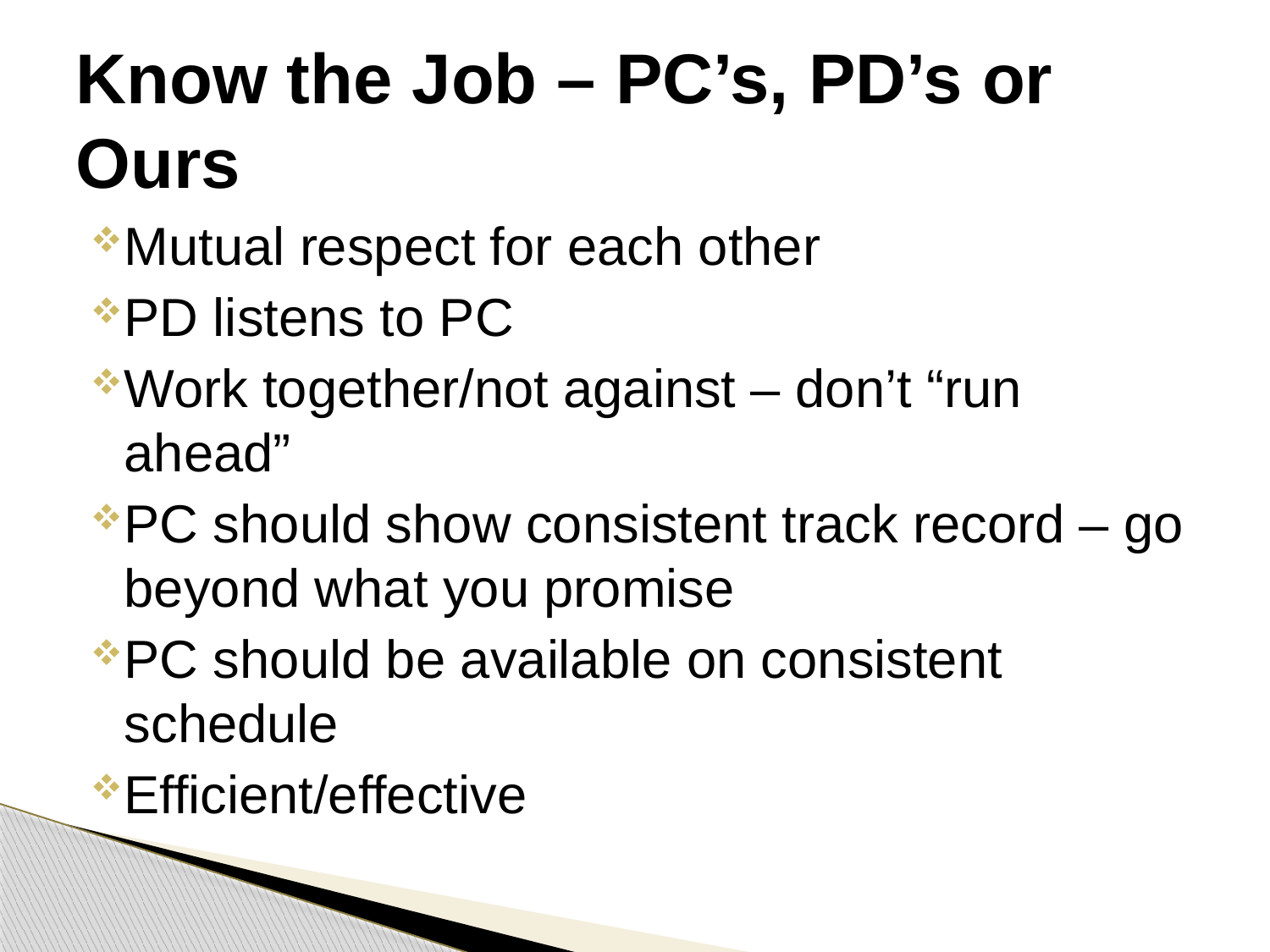

# Know the Job – PC’s, PD’s or Ours
Mutual respect for each other
PD listens to PC
Work together/not against – don’t “run ahead”
PC should show consistent track record – go beyond what you promise
PC should be available on consistent schedule
Efficient/effective